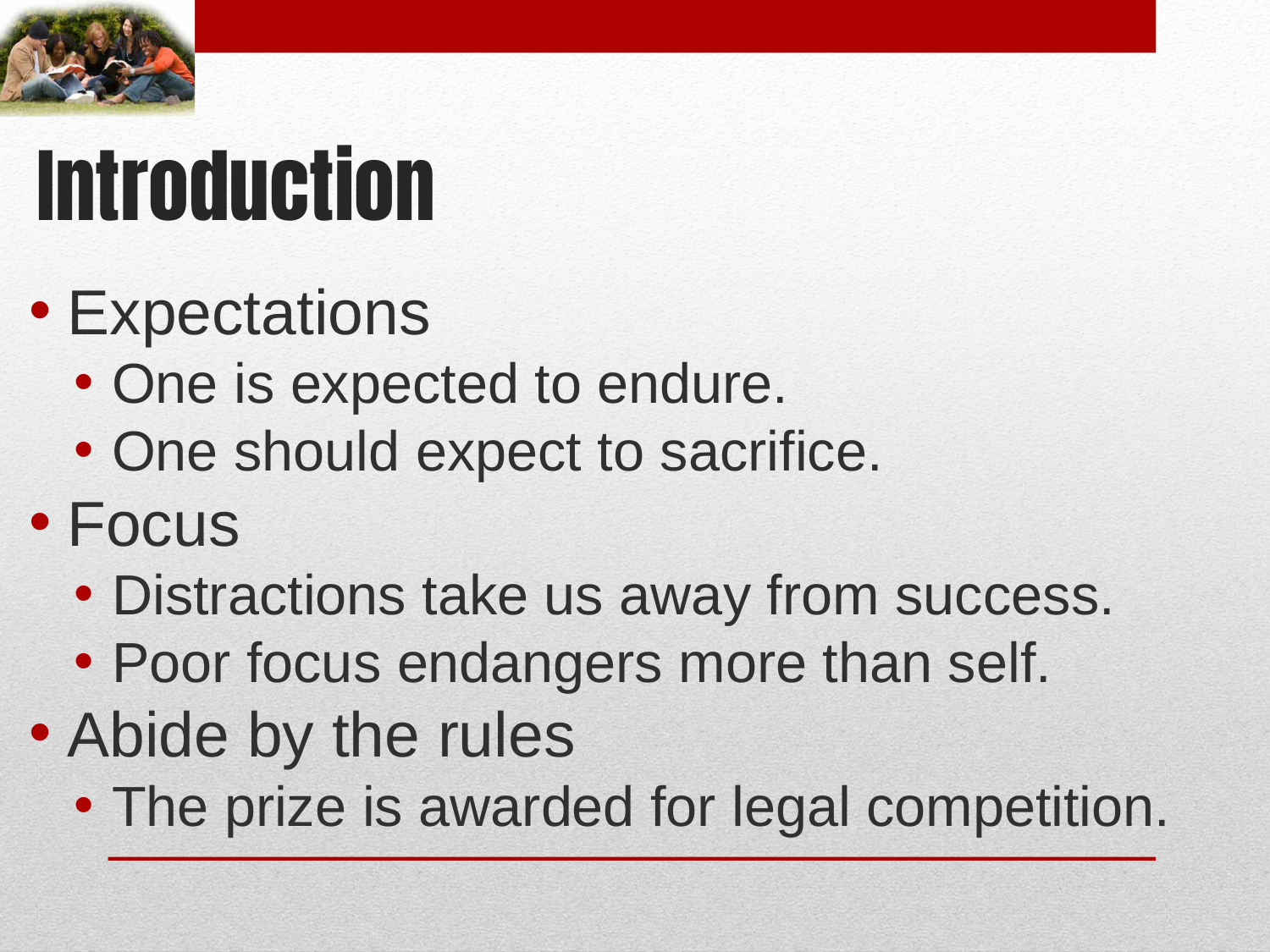

# Introduction
Expectations
One is expected to endure.
One should expect to sacrifice.
Focus
Distractions take us away from success.
Poor focus endangers more than self.
Abide by the rules
The prize is awarded for legal competition.